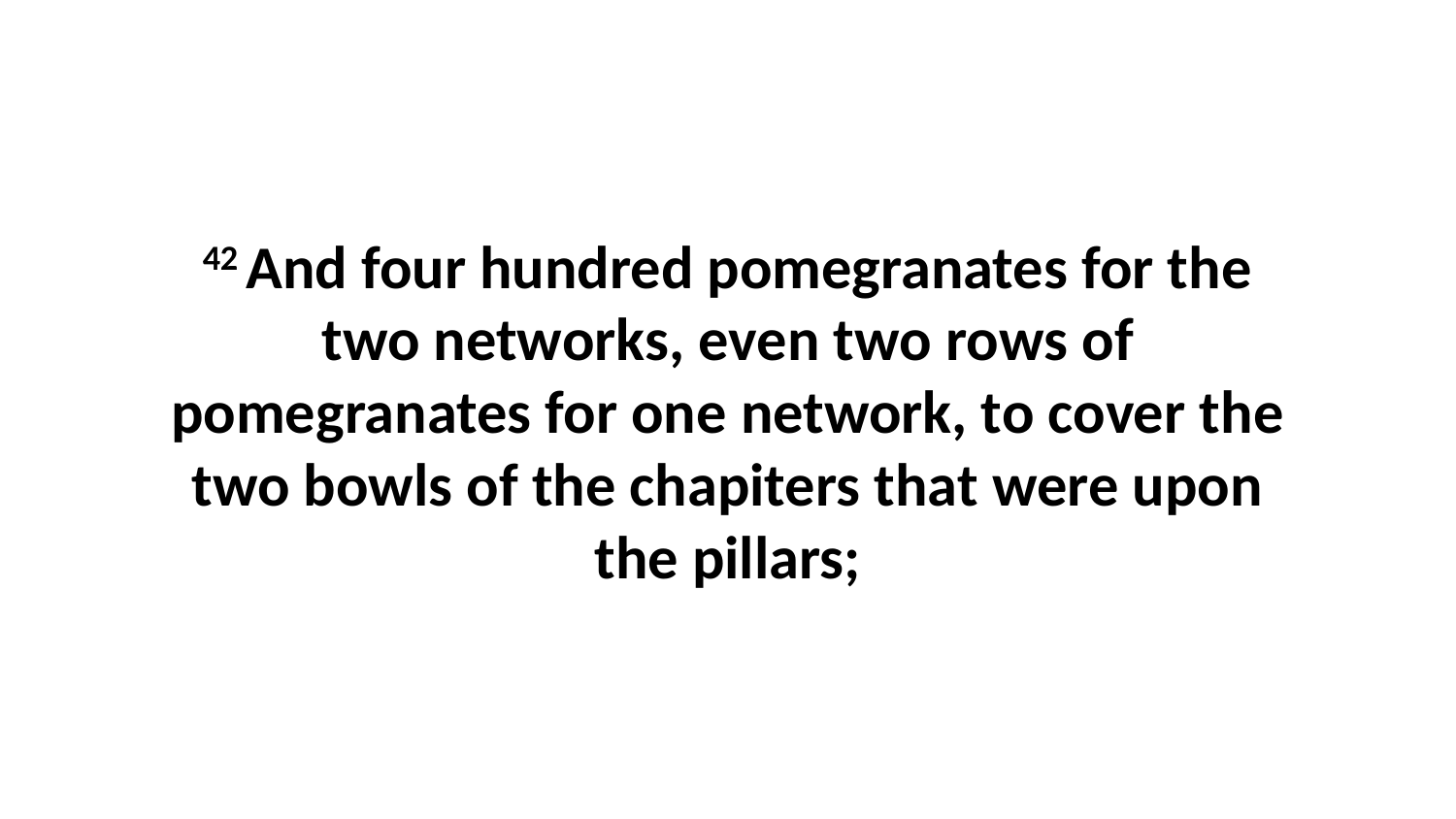

42 And four hundred pomegranates for the two networks, even two rows of pomegranates for one network, to cover the two bowls of the chapiters that were upon the pillars;